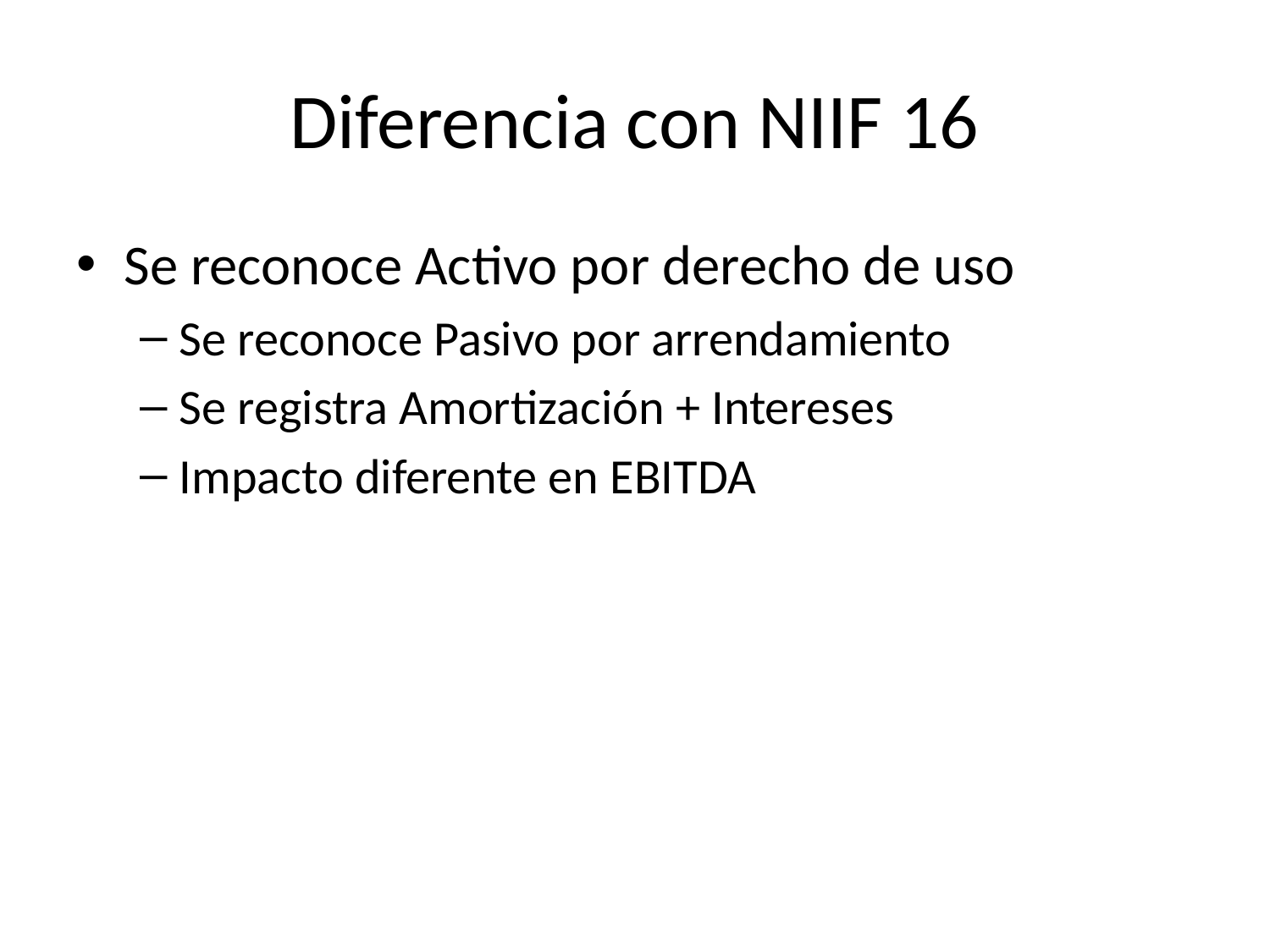

# Diferencia con NIIF 16
Se reconoce Activo por derecho de uso
Se reconoce Pasivo por arrendamiento
Se registra Amortización + Intereses
Impacto diferente en EBITDA